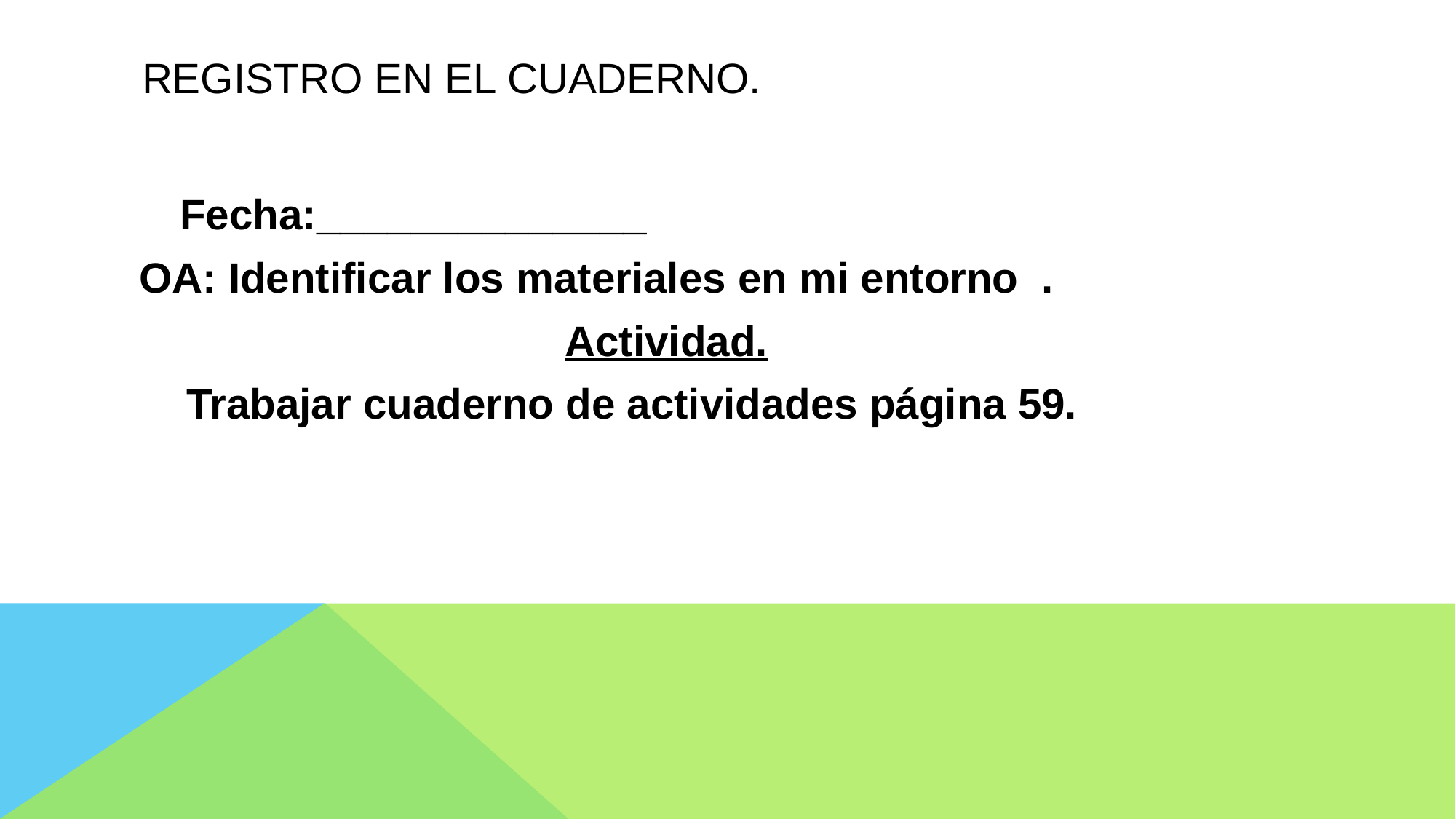

# Registro en el cuaderno.
                                                                        Fecha:______________
OA: Identificar los materiales en mi entorno  .
                                    Actividad.
    Trabajar cuaderno de actividades página 59.